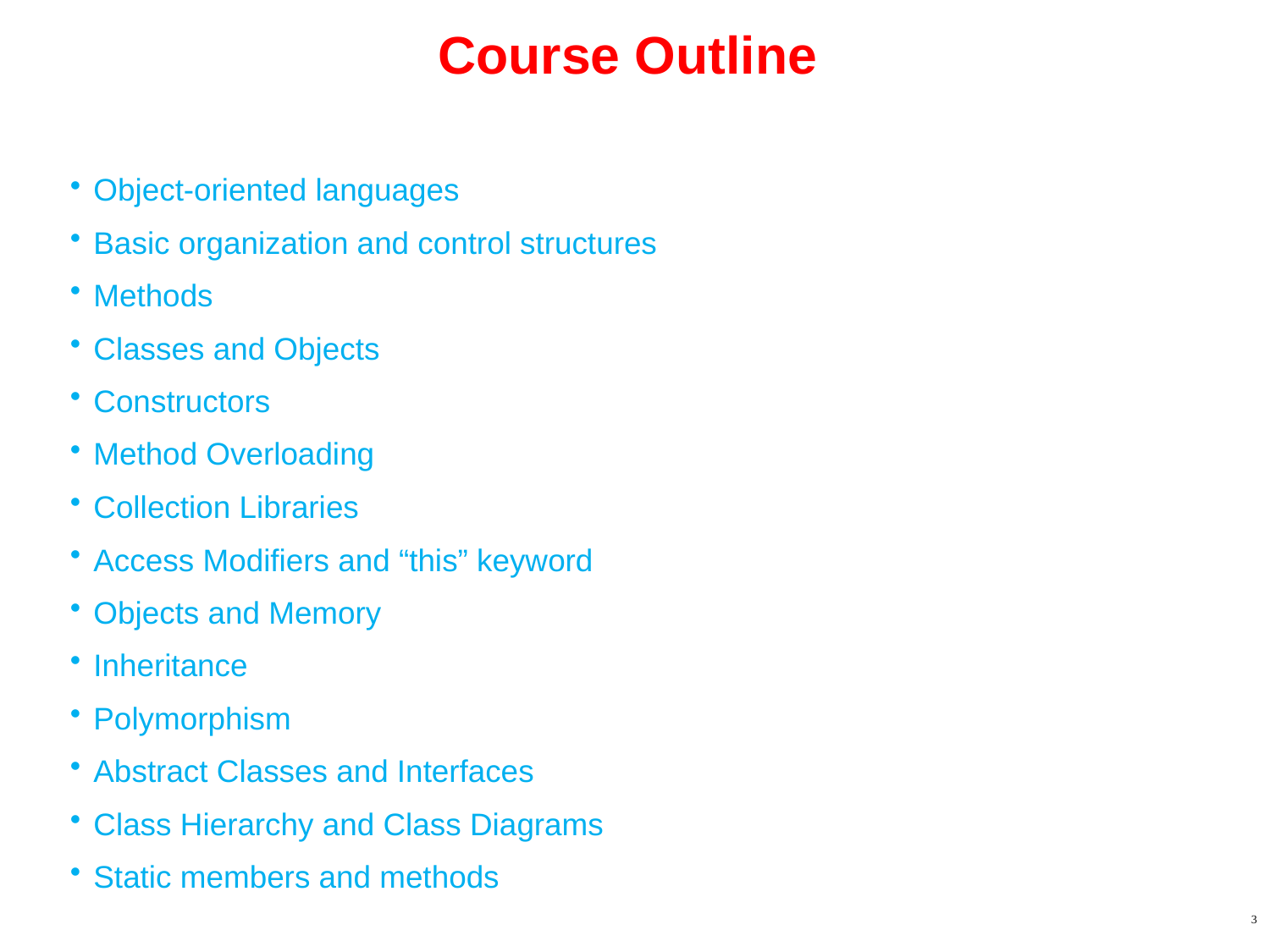

# Course Outline
Object-oriented languages
Basic organization and control structures
Methods
Classes and Objects
Constructors
Method Overloading
Collection Libraries
Access Modifiers and “this” keyword
Objects and Memory
Inheritance
Polymorphism
Abstract Classes and Interfaces
Class Hierarchy and Class Diagrams
Static members and methods
3